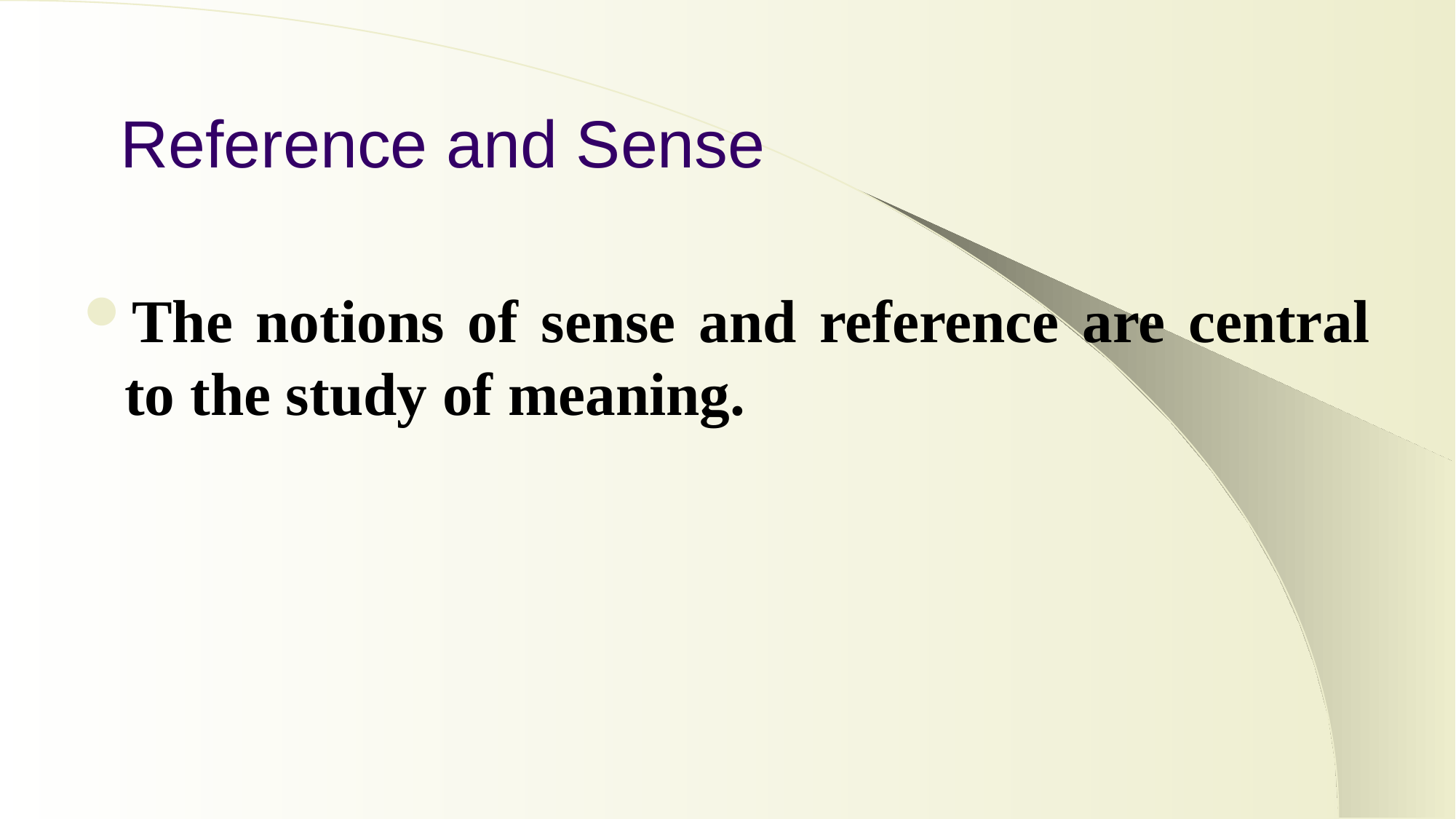

# Reference and Sense

The notions of sense and reference are central to the study of meaning.